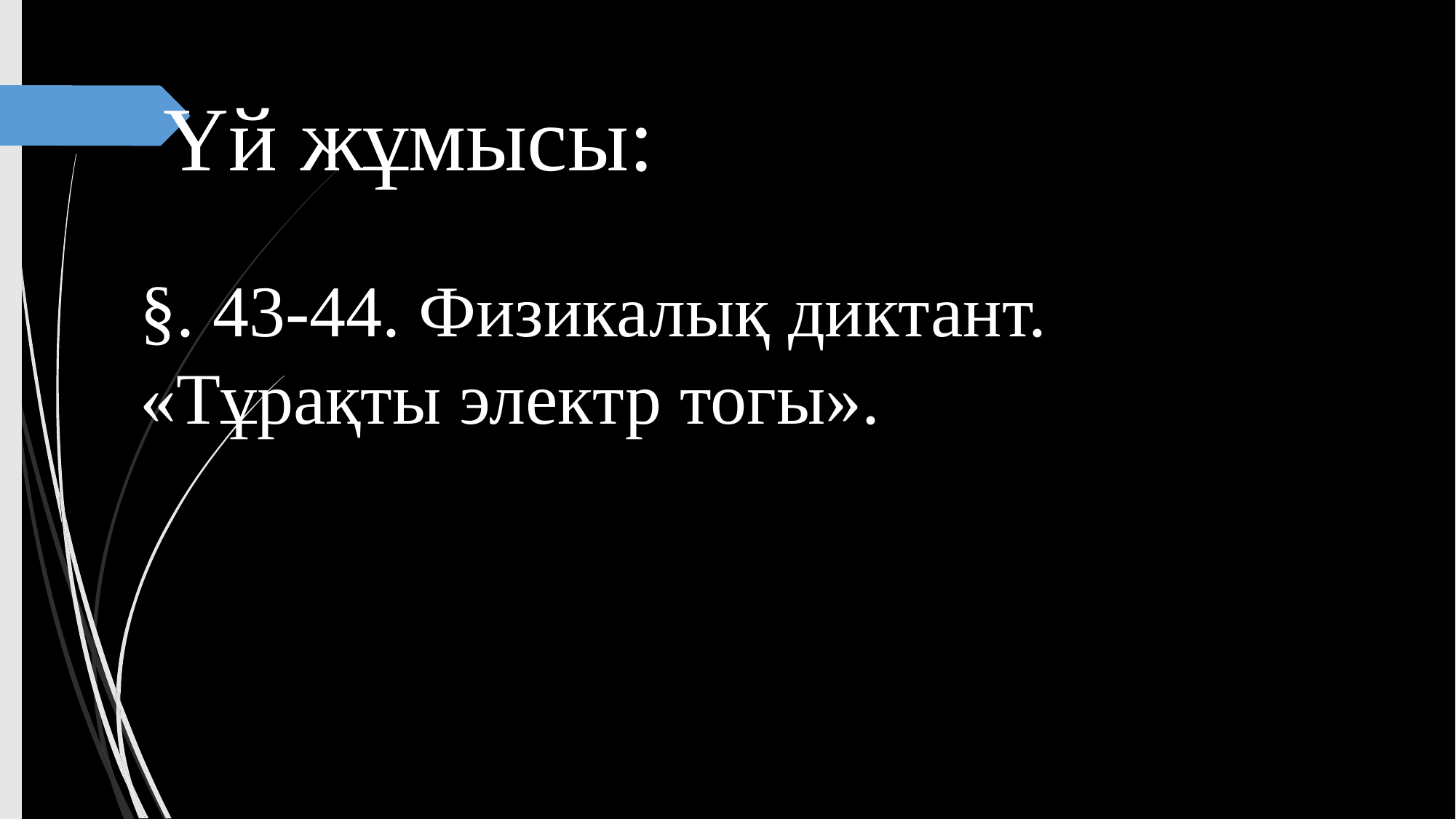

# Үй жұмысы:
§. 43-44. Физикалық диктант. «Тұрақты электр тогы».